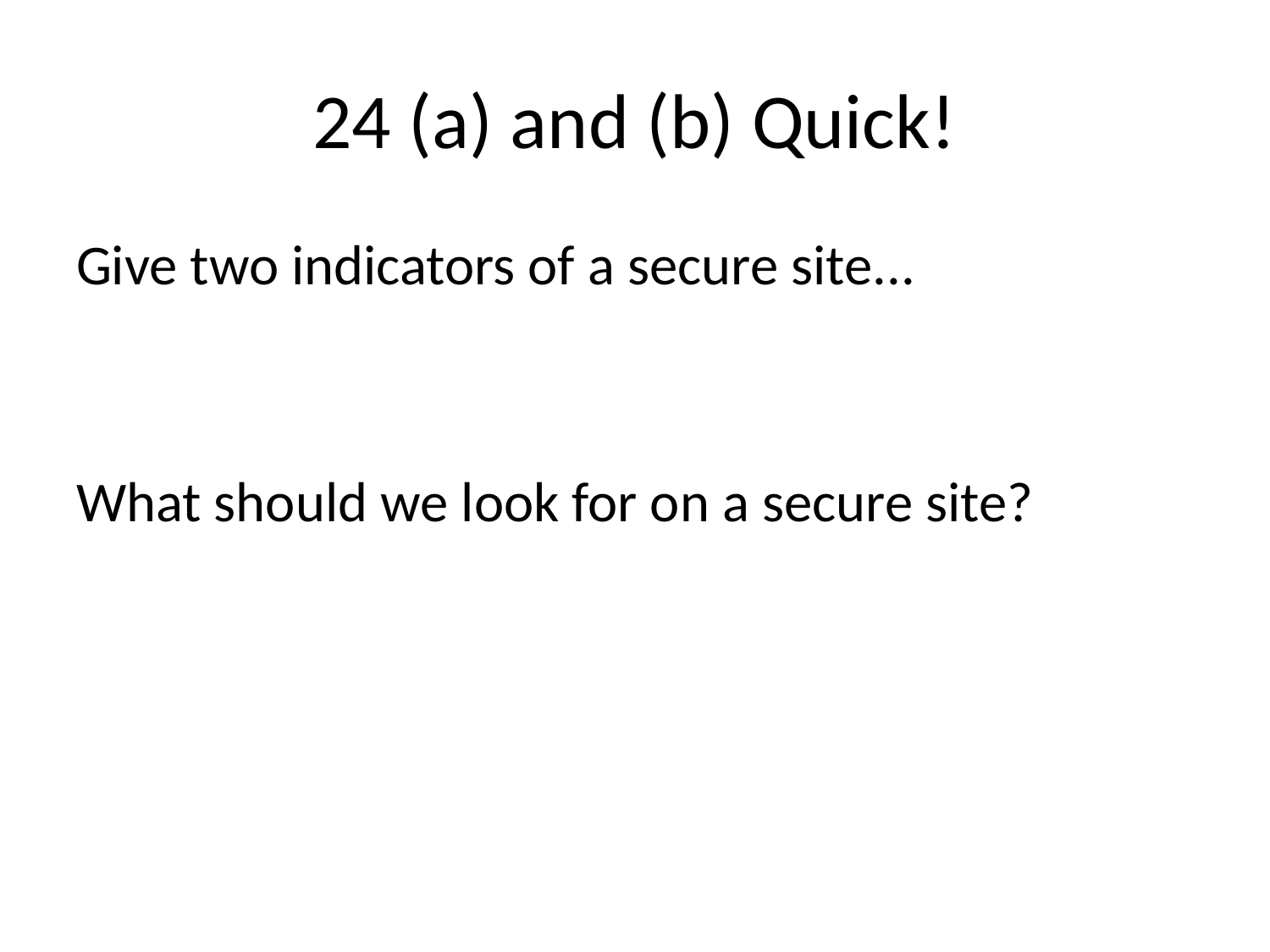

# 24 (a) and (b) Quick!
Give two indicators of a secure site...

What should we look for on a secure site?